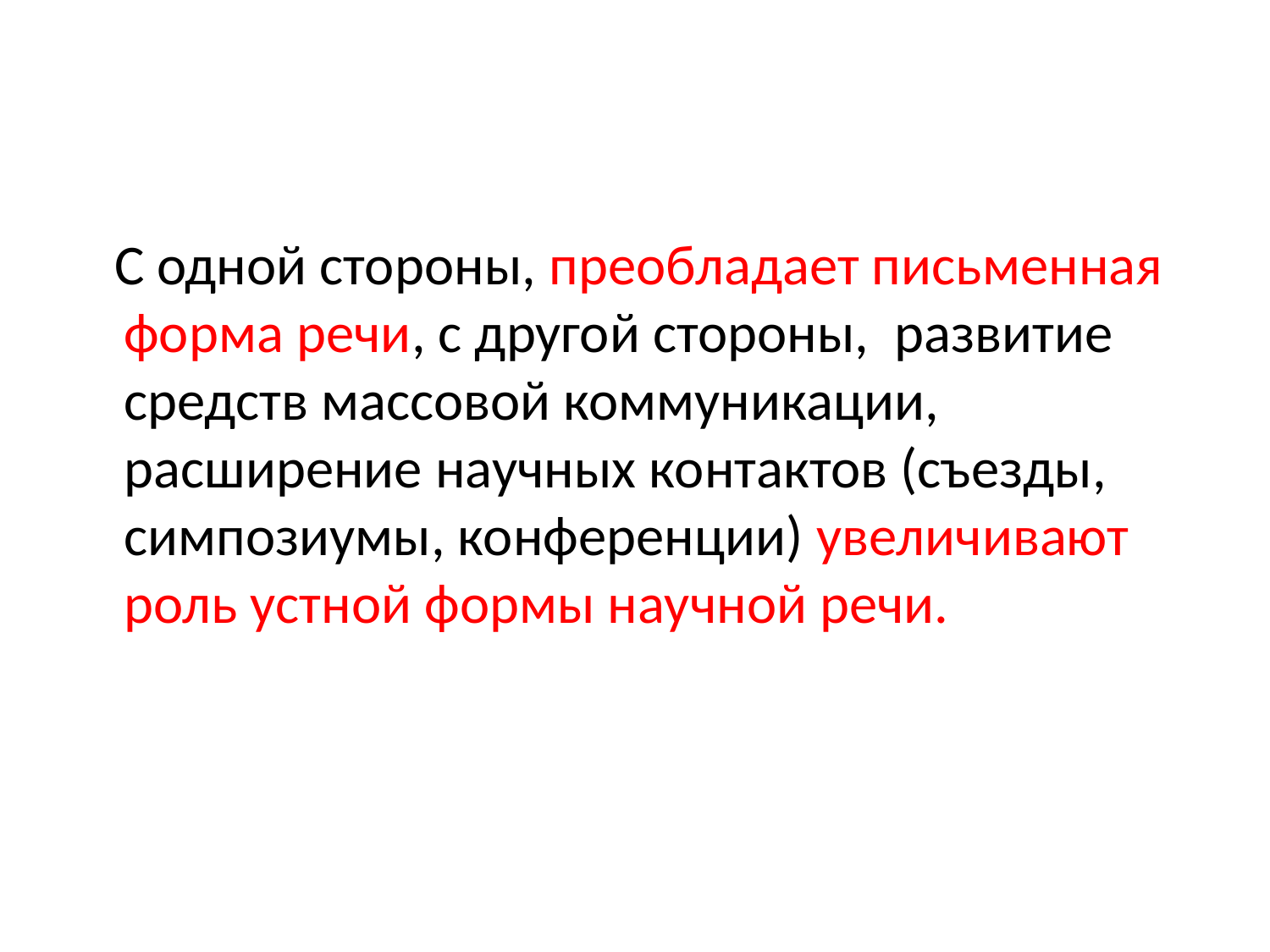

#
   С одной стороны, преобладает письменная форма речи, с другой стороны,  развитие средств массовой коммуникации, расширение научных контактов (съезды, симпозиумы, конференции) увеличивают роль устной формы научной речи.